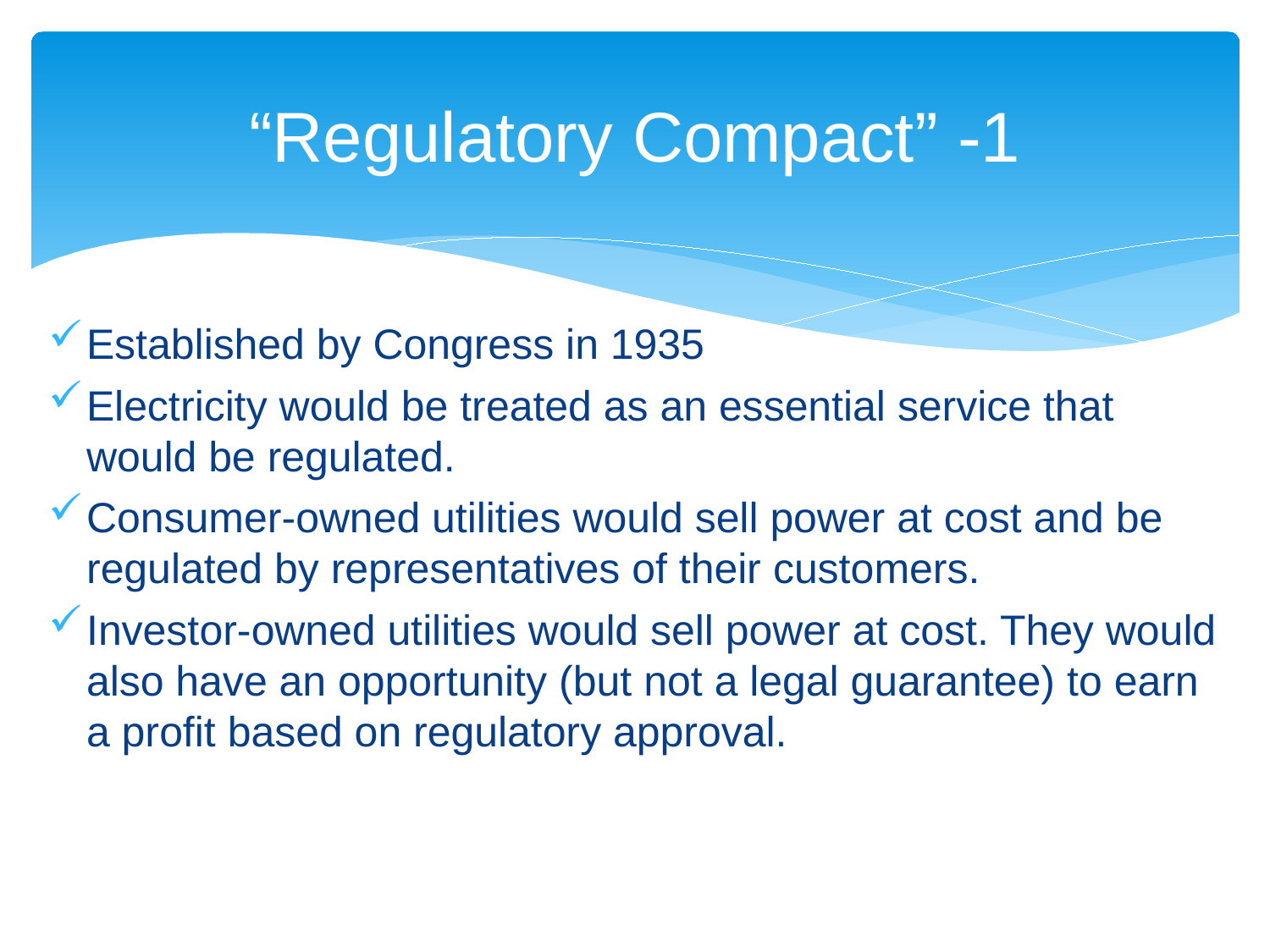

# “Regulatory Compact” -1
Established by Congress in 1935
Electricity would be treated as an essential service that would be regulated.
Consumer-owned utilities would sell power at cost and be regulated by representatives of their customers.
Investor-owned utilities would sell power at cost. They would also have an opportunity (but not a legal guarantee) to earn a profit based on regulatory approval.